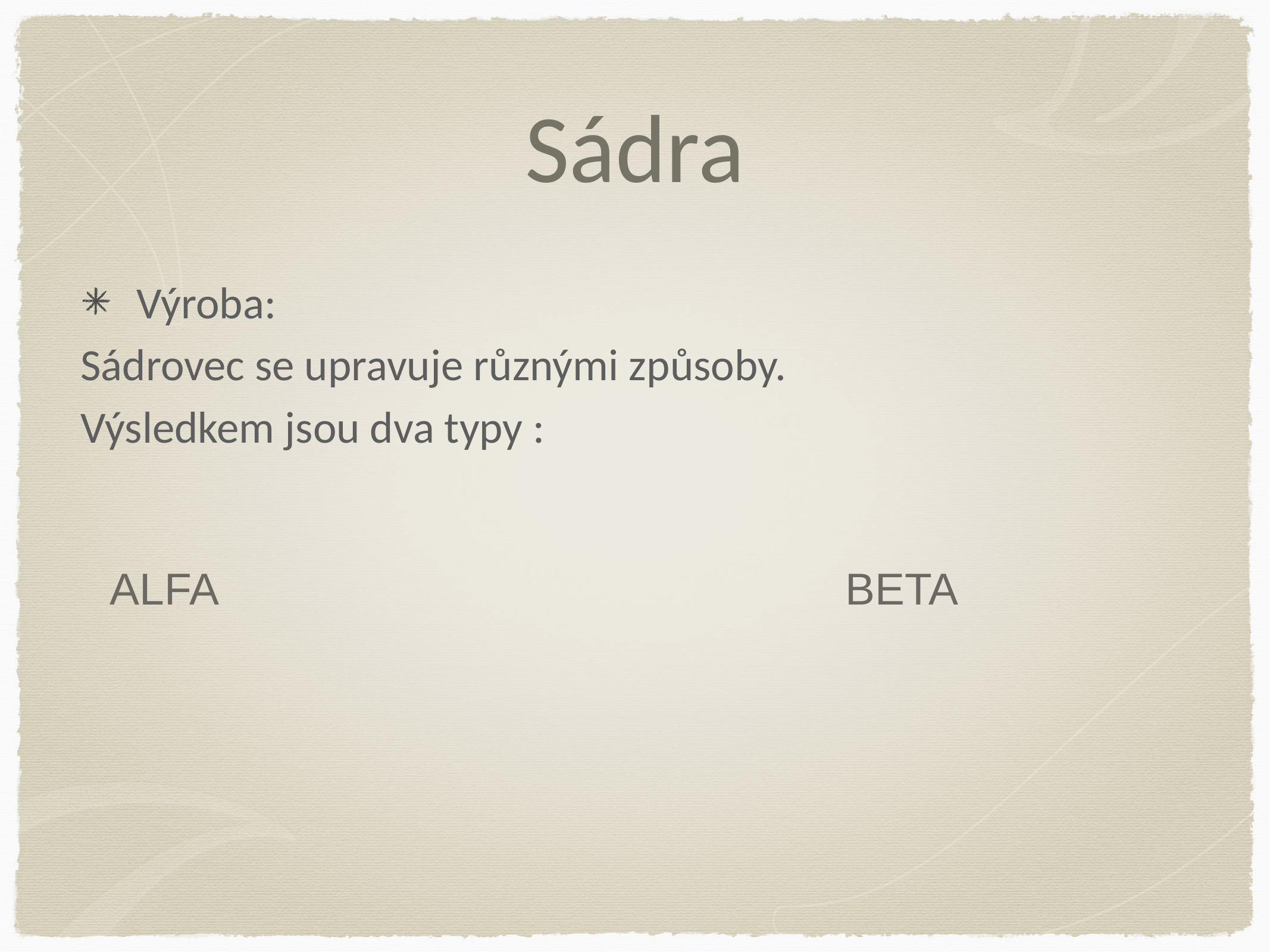

# Sádra
Výroba:
Sádrovec se upravuje různými způsoby.
Výsledkem jsou dva typy :
ALFA
BETA